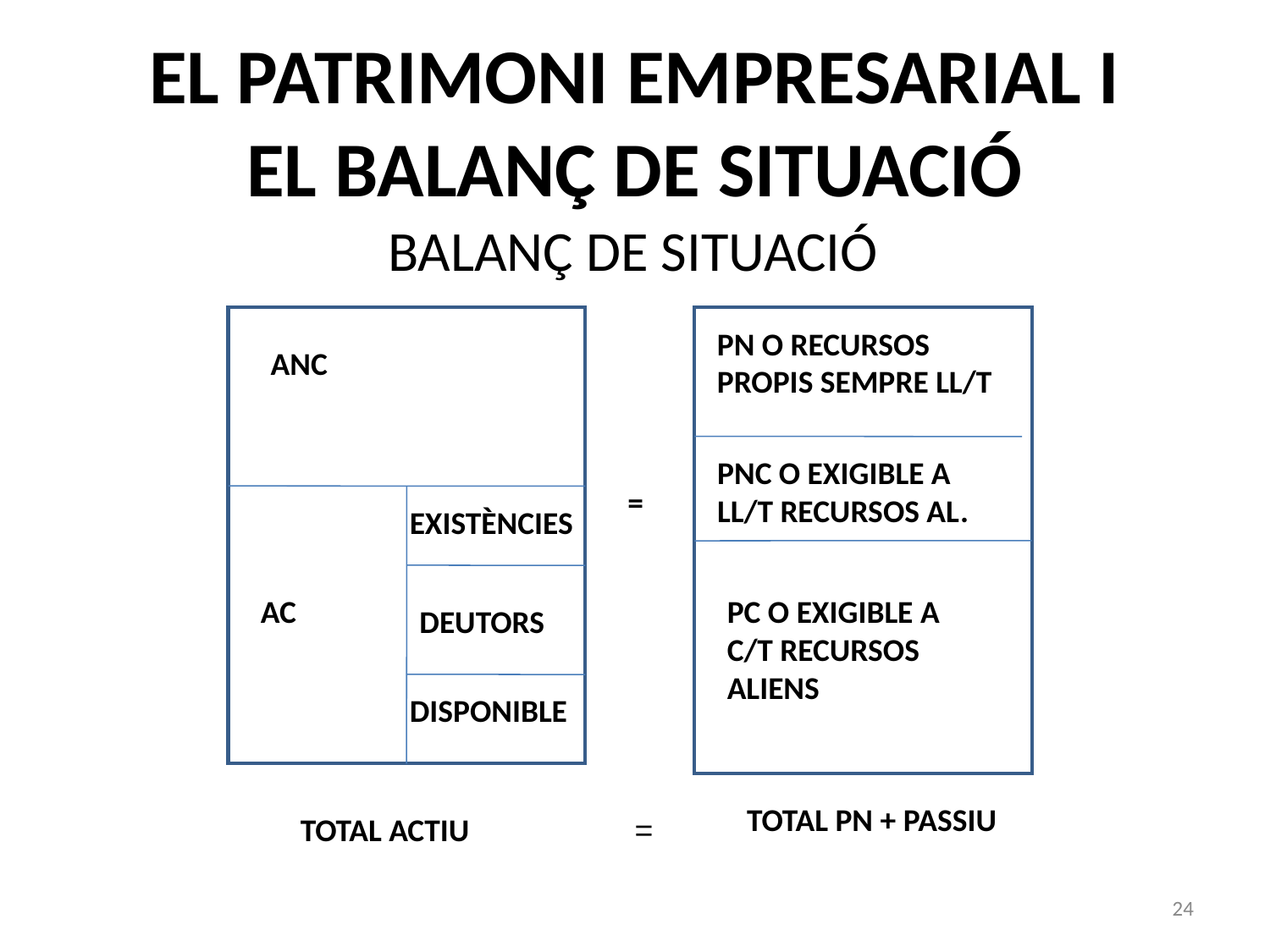

# EL PATRIMONI EMPRESARIAL I EL BALANÇ DE SITUACIÓ
BALANÇ DE SITUACIÓ

PN O RECURSOS PROPIS SEMPRE LL/T
ANC
PNC O EXIGIBLE A LL/T RECURSOS AL.
=
EXISTÈNCIES
AC
PC O EXIGIBLE A C/T RECURSOS ALIENS
DEUTORS
DISPONIBLE
TOTAL PN + PASSIU
TOTAL ACTIU
   =
24